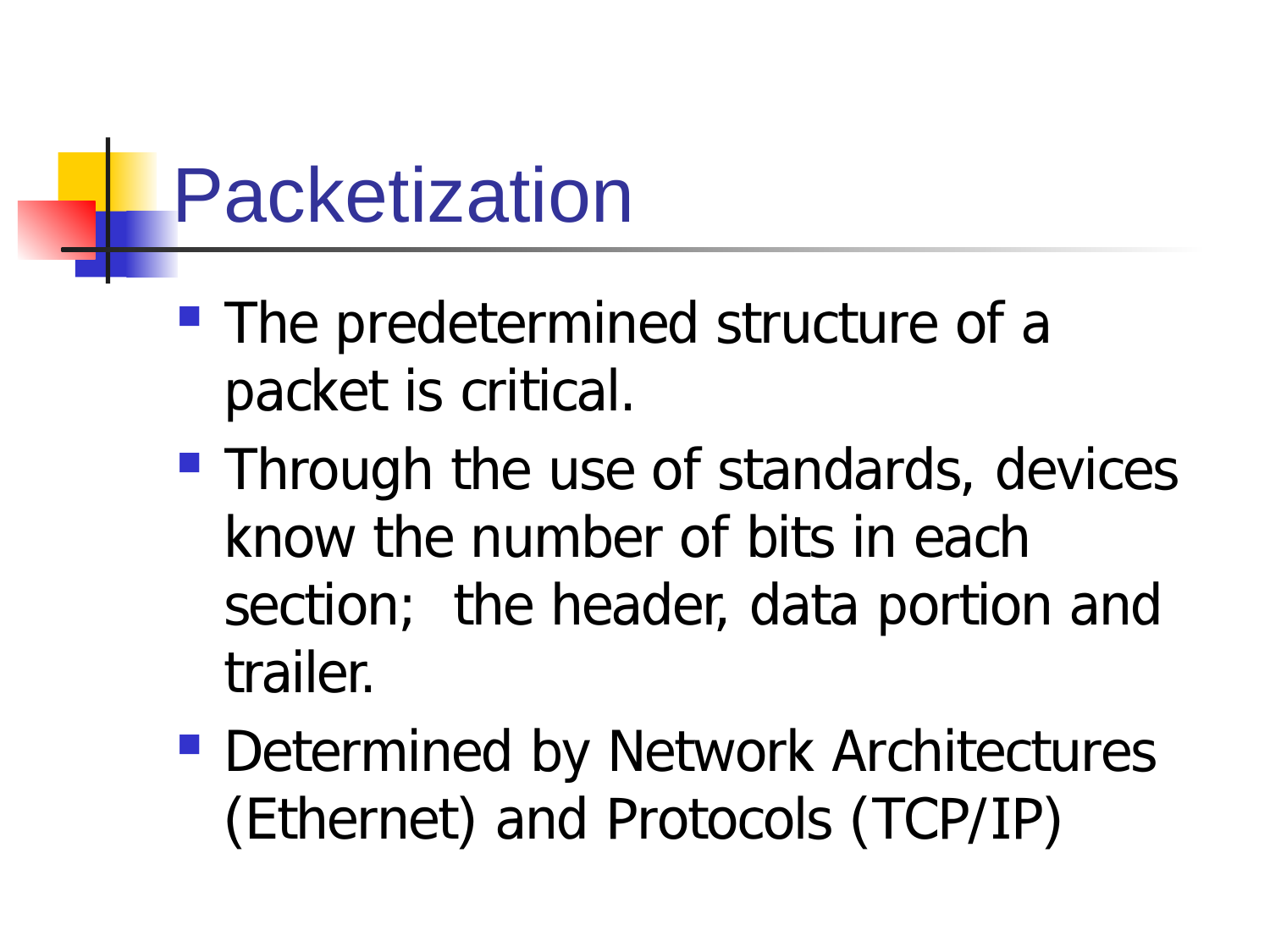

# Packetization
The predetermined structure of a packet is critical.
Through the use of standards, devices know the number of bits in each section;  the header, data portion and trailer.
Determined by Network Architectures (Ethernet) and Protocols (TCP/IP)